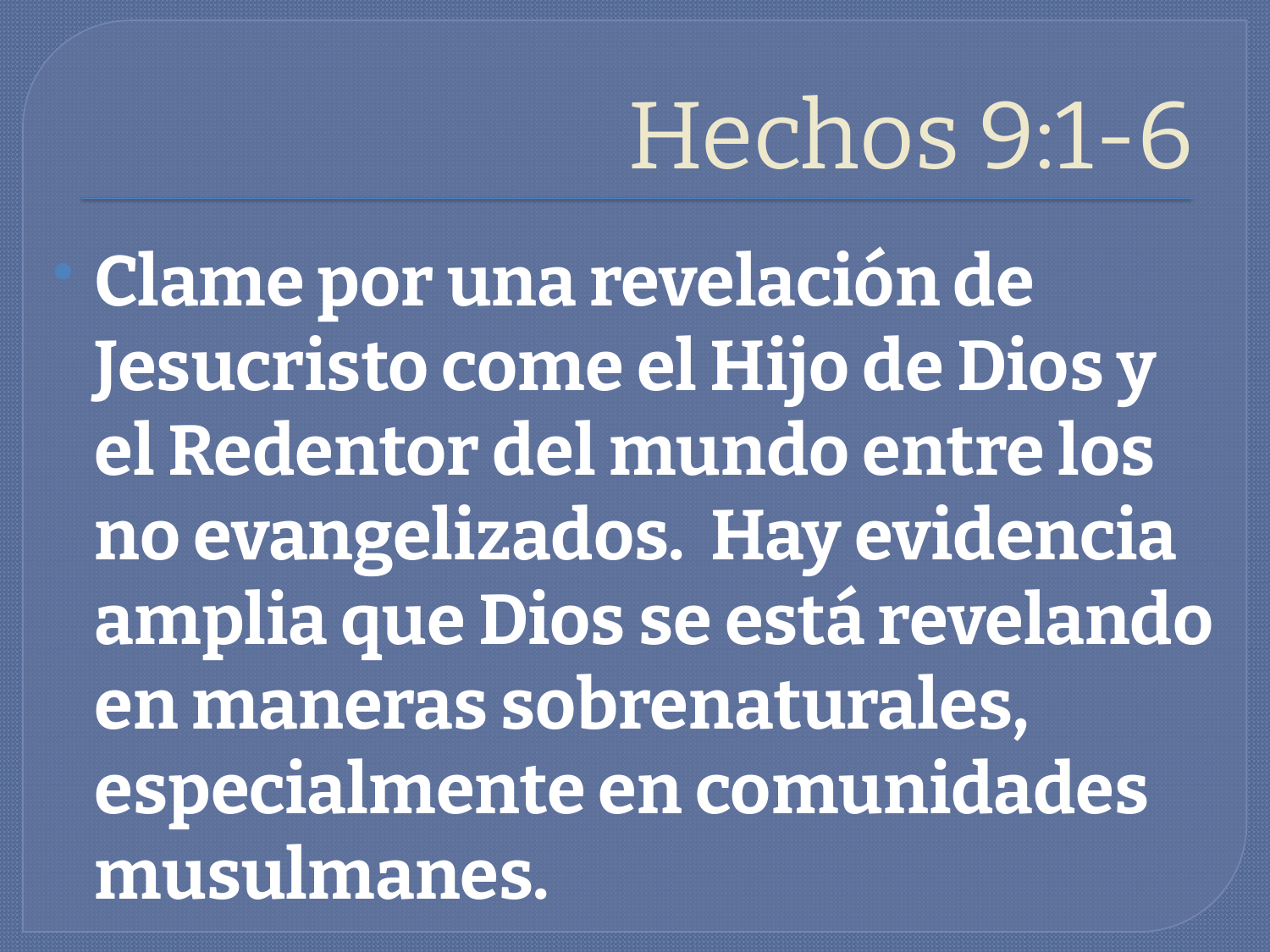

# Hechos 9:1-6
Clame por una revelación de Jesucristo come el Hijo de Dios y el Redentor del mundo entre los no evangelizados.  Hay evidencia amplia que Dios se está revelando en maneras sobrenaturales, especialmente en comunidades musulmanes.